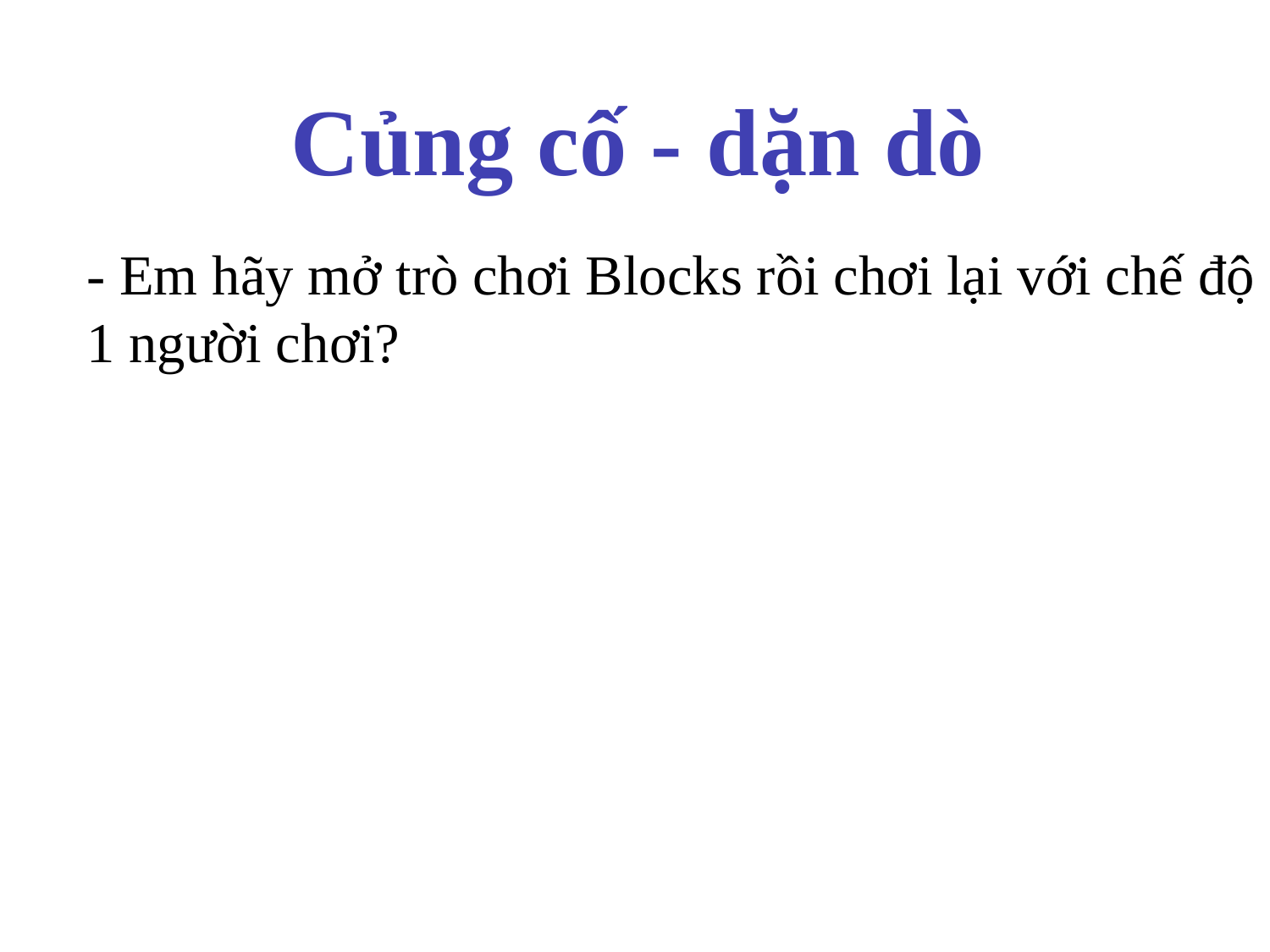

Củng cố - dặn dò
- Em hãy mở trò chơi Blocks rồi chơi lại với chế độ 1 người chơi?